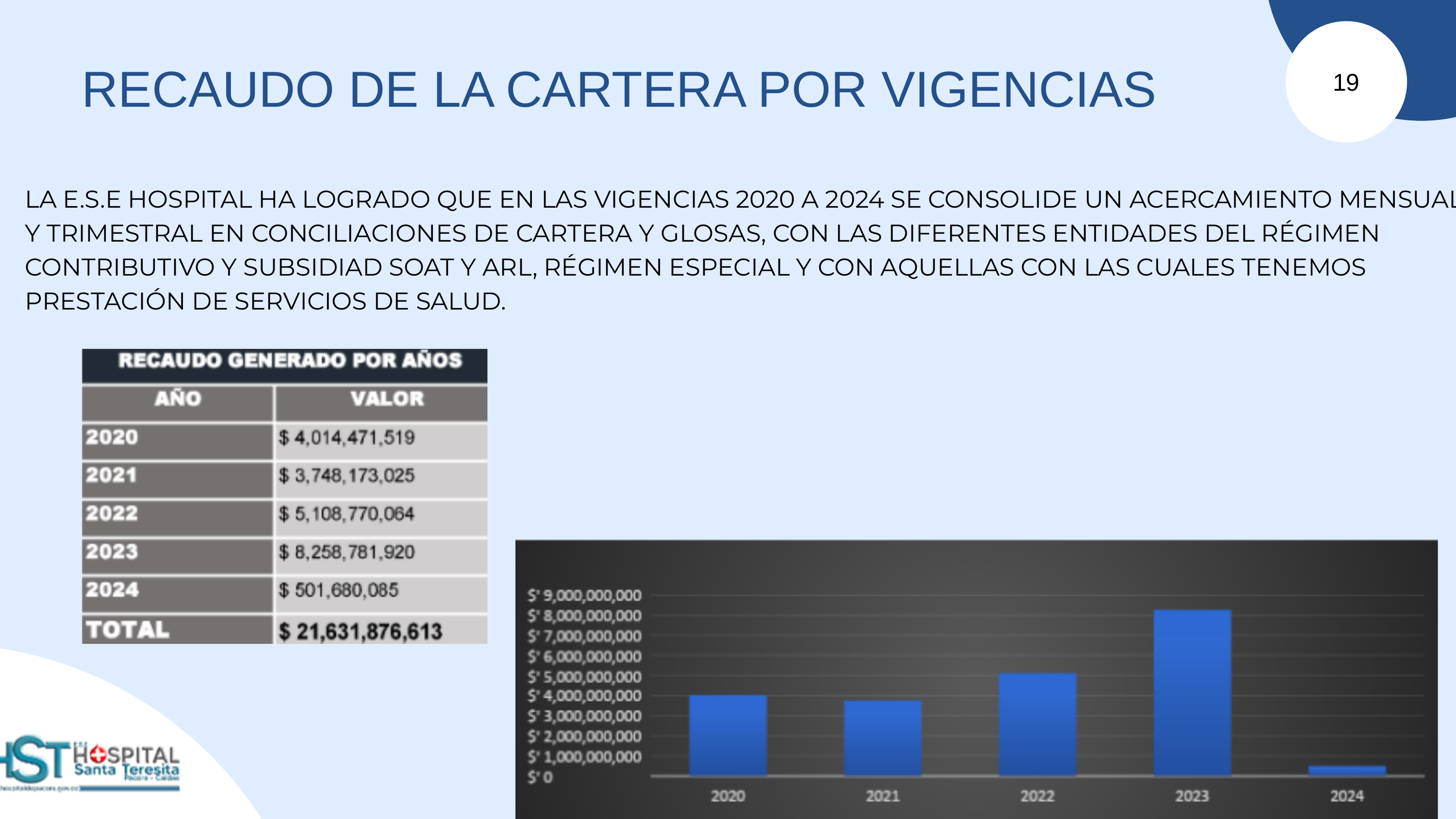

19
RECAUDO DE LA CARTERA POR VIGENCIAS

LA E.S.E HOSPITAL HA LOGRADO QUE EN LAS VIGENCIAS 2020 A 2024 SE CONSOLIDE UN ACERCAMIENTO MENSUAL Y TRIMESTRAL EN CONCILIACIONES DE CARTERA Y GLOSAS, CON LAS DIFERENTES ENTIDADES DEL RÉGIMEN CONTRIBUTIVO Y SUBSIDIAD SOAT Y ARL, RÉGIMEN ESPECIAL Y CON AQUELLAS CON LAS CUALES TENEMOS PRESTACIÓN DE SERVICIOS DE SALUD.